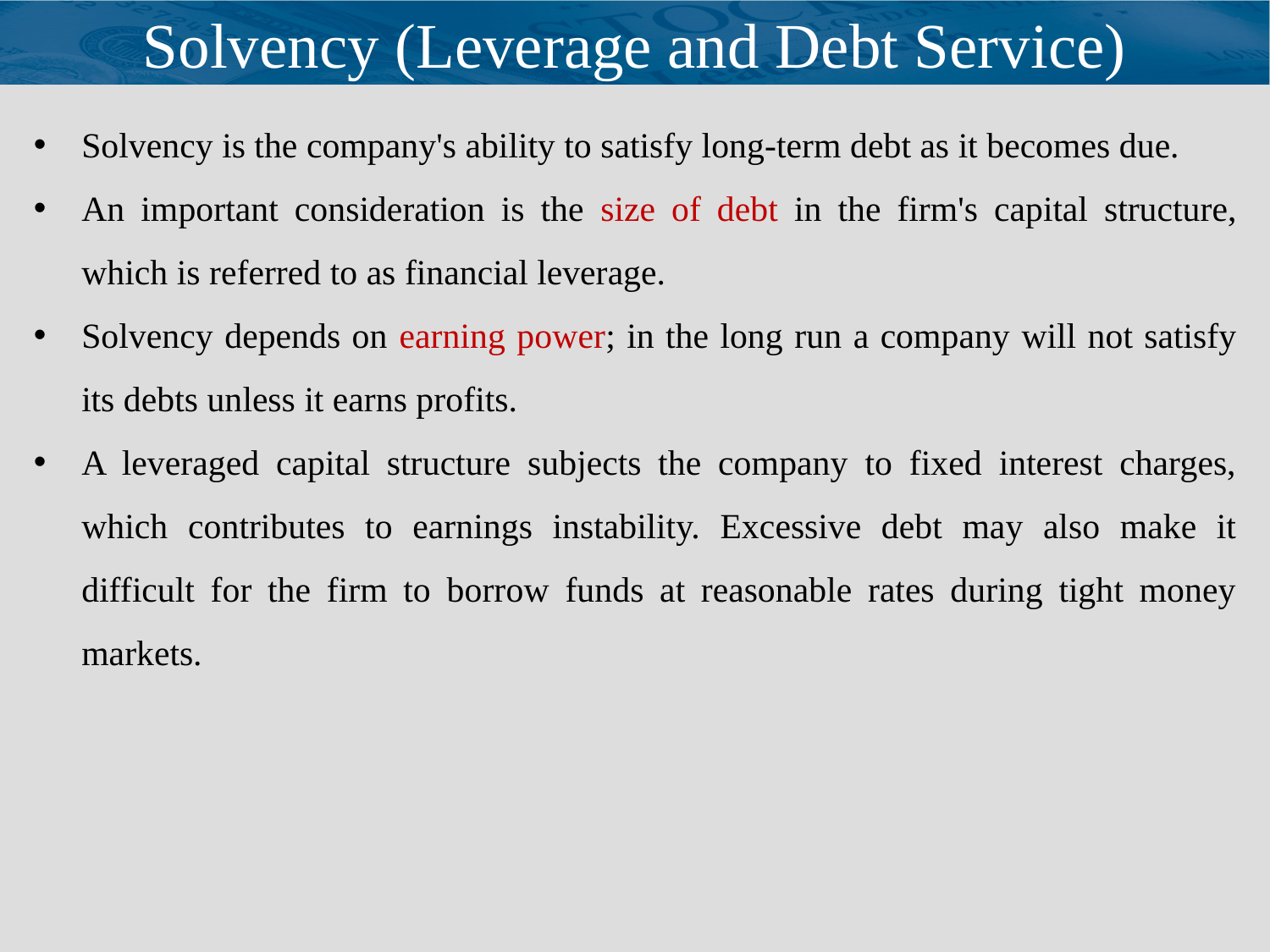

# Solvency (Leverage and Debt Service)
Solvency is the company's ability to satisfy long-term debt as it becomes due.
An important consideration is the size of debt in the firm's capital structure, which is referred to as financial leverage.
Solvency depends on earning power; in the long run a company will not satisfy its debts unless it earns profits.
A leveraged capital structure subjects the company to fixed interest charges, which contributes to earnings instability. Excessive debt may also make it difficult for the firm to borrow funds at reasonable rates during tight money markets.